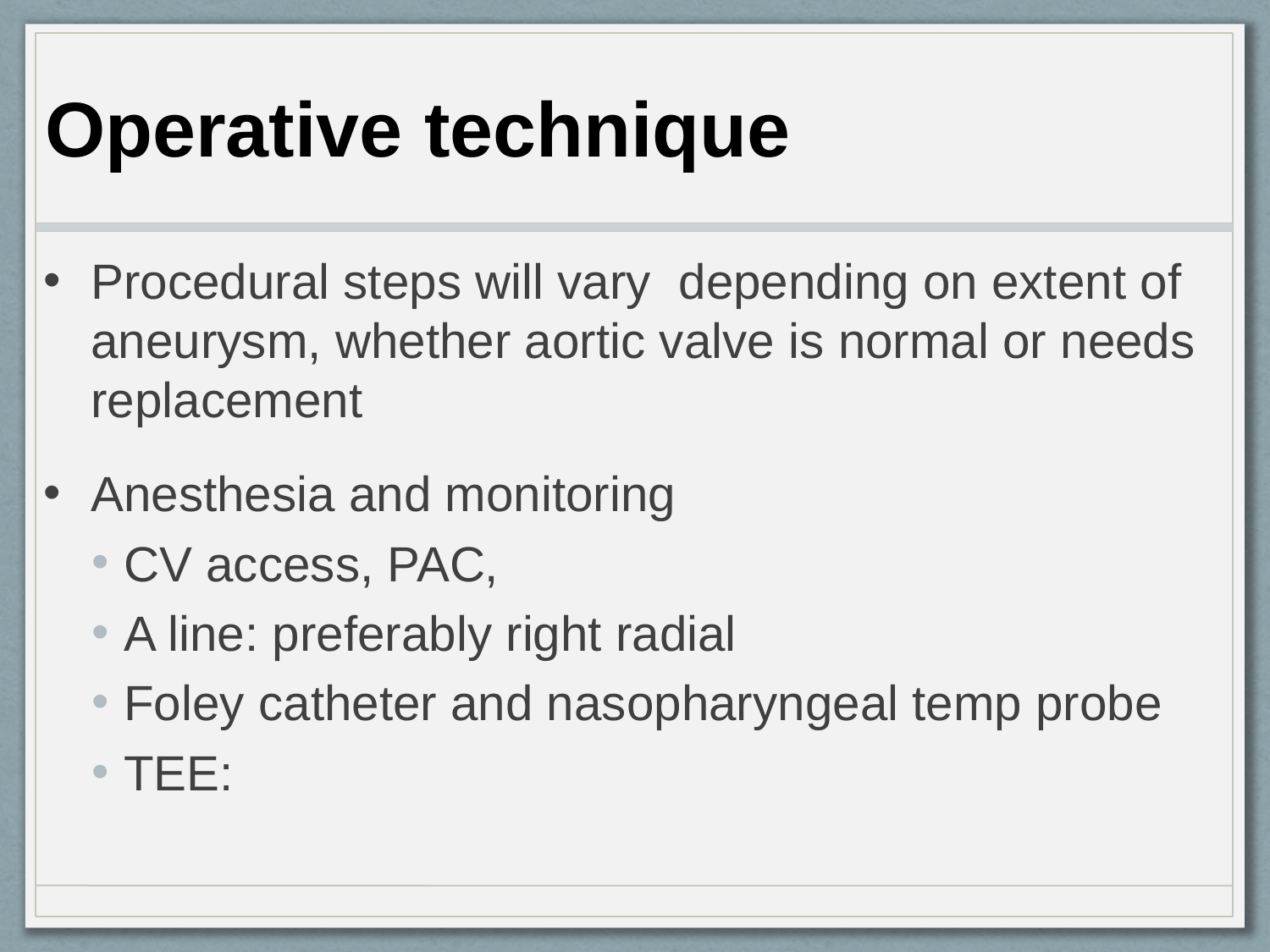

Operative technique
Procedural steps will vary  depending on extent of aneurysm, whether aortic valve is normal or needs replacement
Anesthesia and monitoring
CV access, PAC,
A line: preferably right radial
Foley catheter and nasopharyngeal temp probe
TEE: